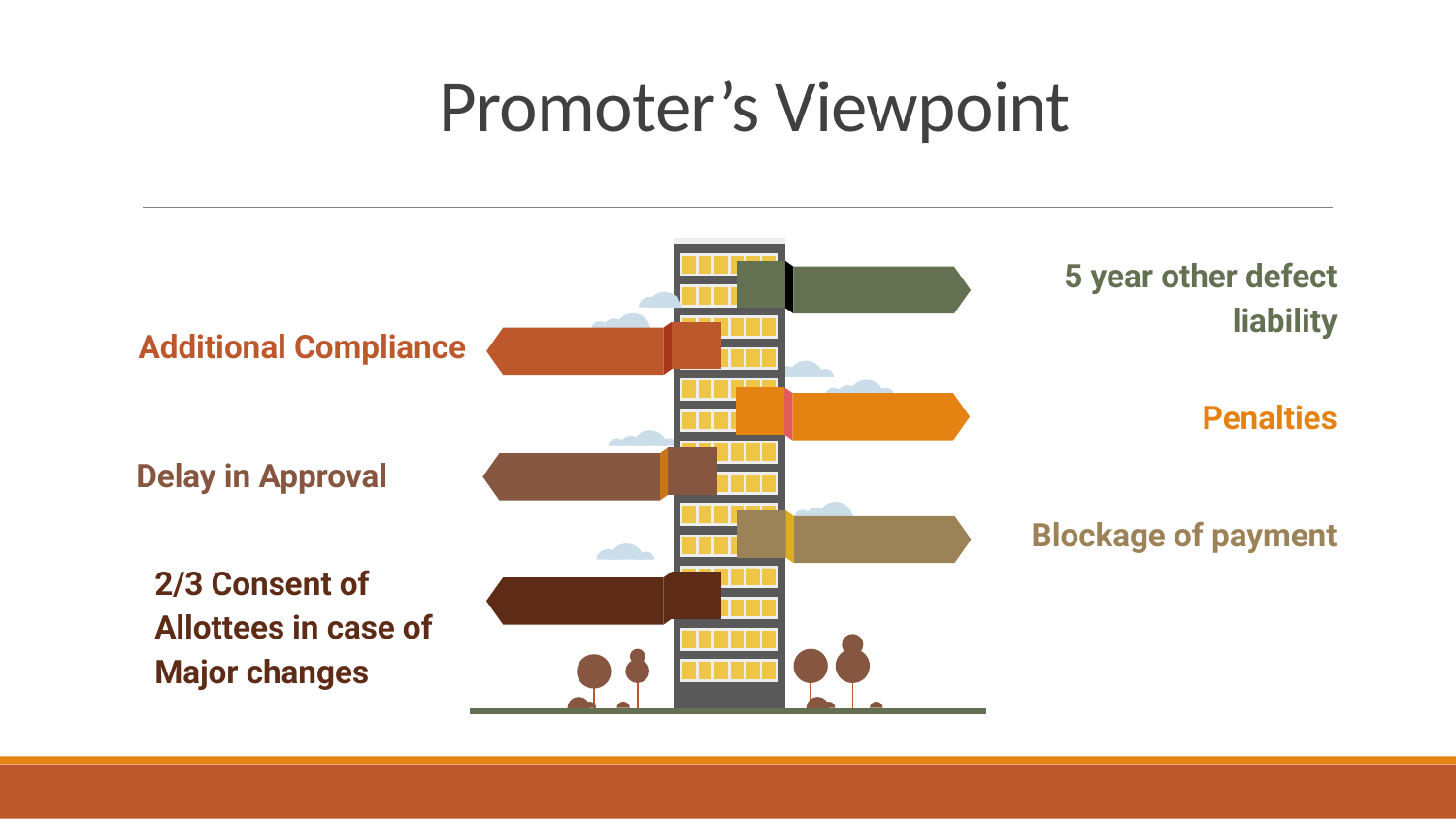

# Promoter’s Viewpoint
5 year other defect liability

Additional Compliance

Penalties

Delay in Approval

Blockage of payment

2/3 Consent of Allottees in case of Major changes